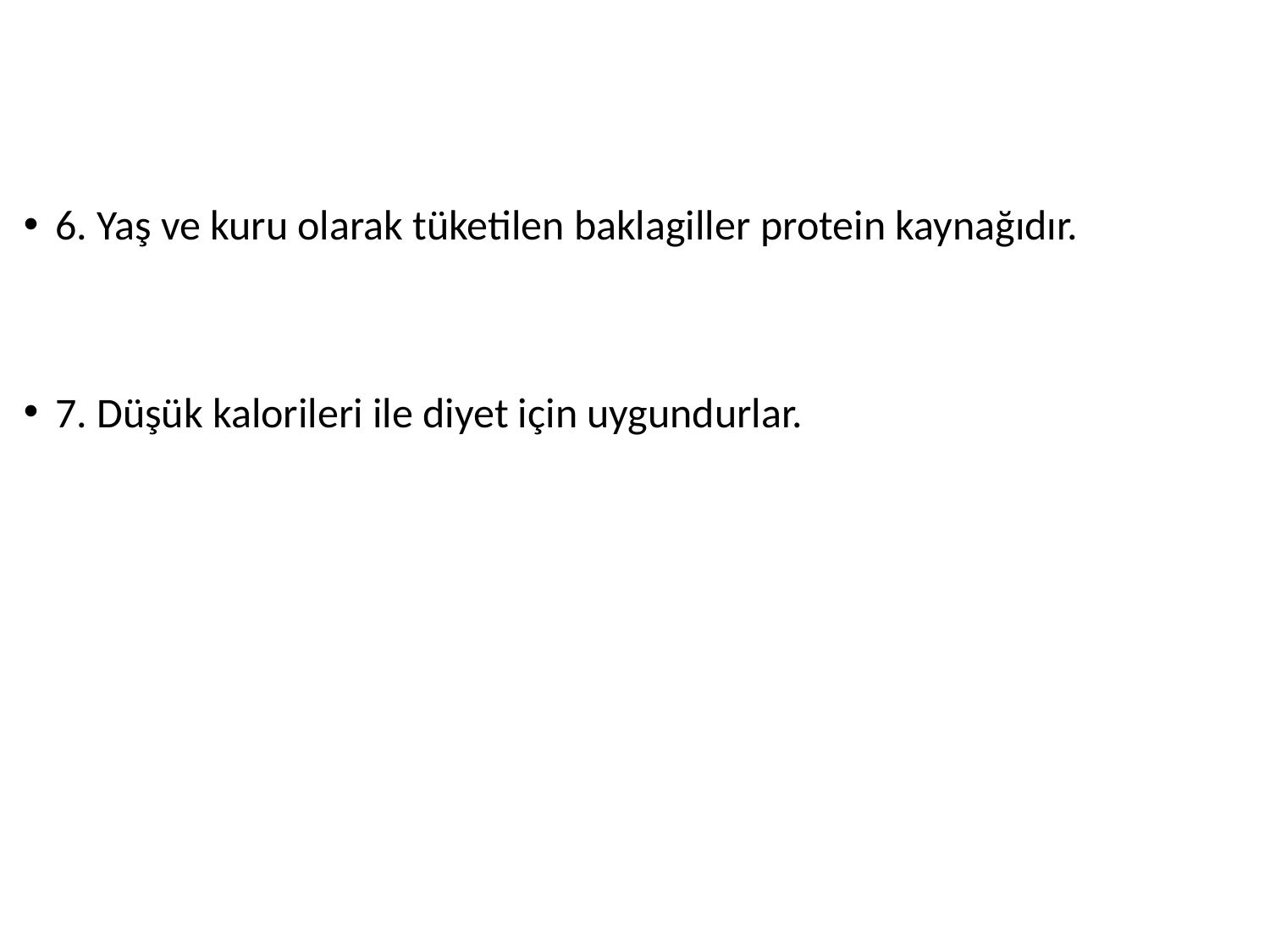

#
6. Yaş ve kuru olarak tüketilen baklagiller protein kaynağıdır.

7. Düşük kalorileri ile diyet için uygundurlar.